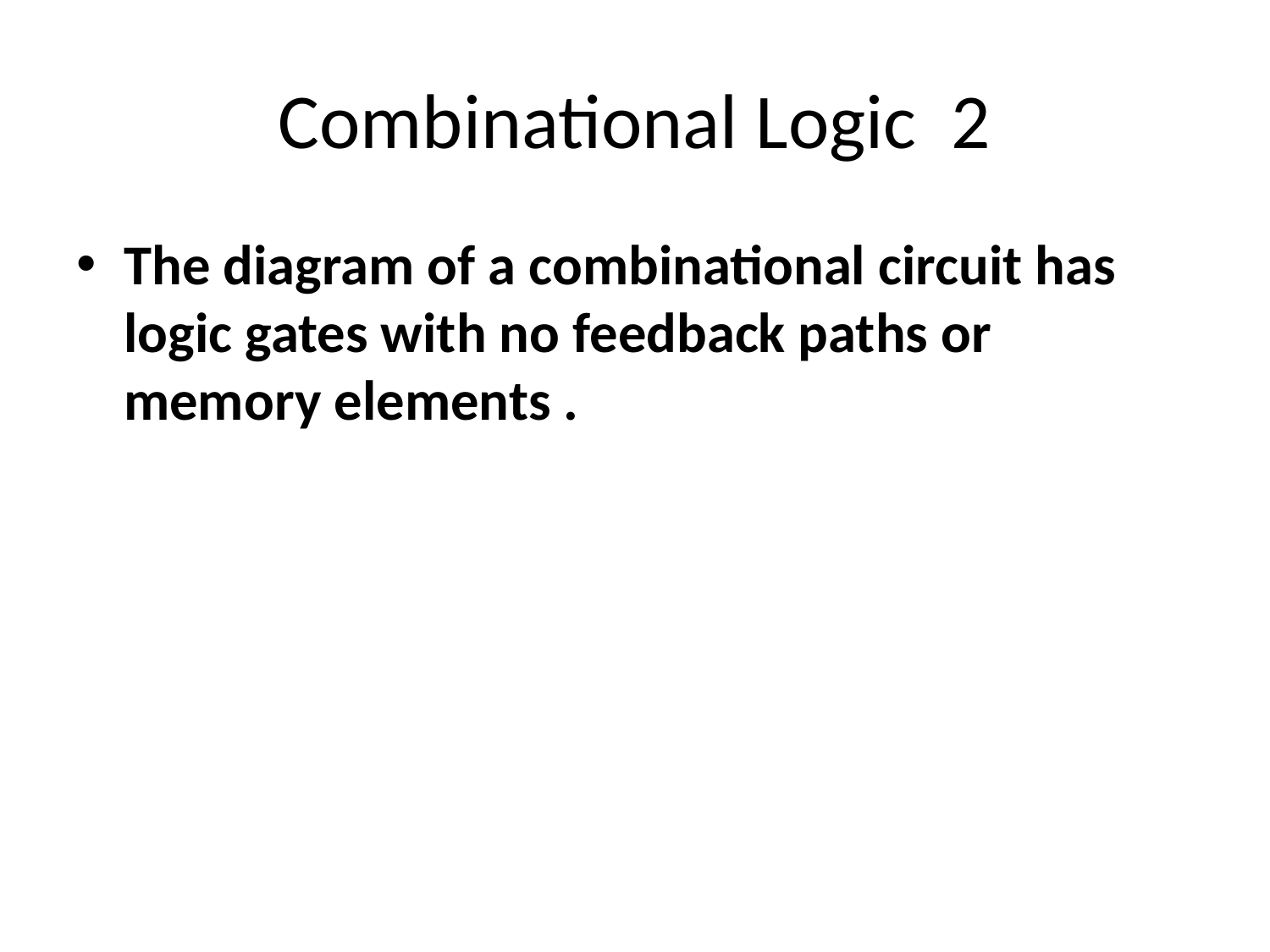

# Combinational Logic  2
The diagram of a combinational circuit has logic gates with no feedback paths or memory elements .